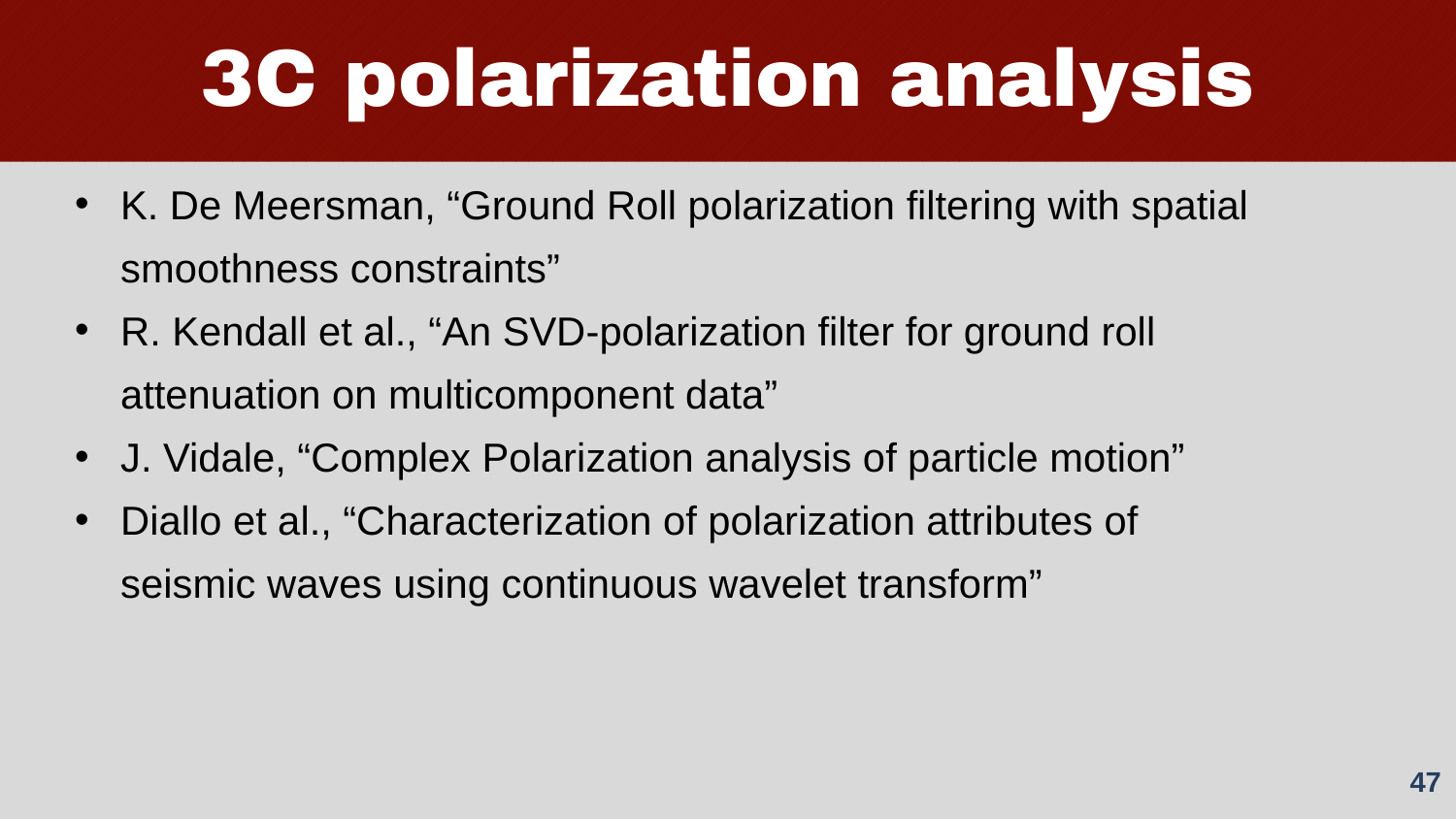

3C polarization analysis
K. De Meersman, “Ground Roll polarization filtering with spatial smoothness constraints”
R. Kendall et al., “An SVD-polarization filter for ground roll attenuation on multicomponent data”
J. Vidale, “Complex Polarization analysis of particle motion”
Diallo et al., “Characterization of polarization attributes of seismic waves using continuous wavelet transform”
47